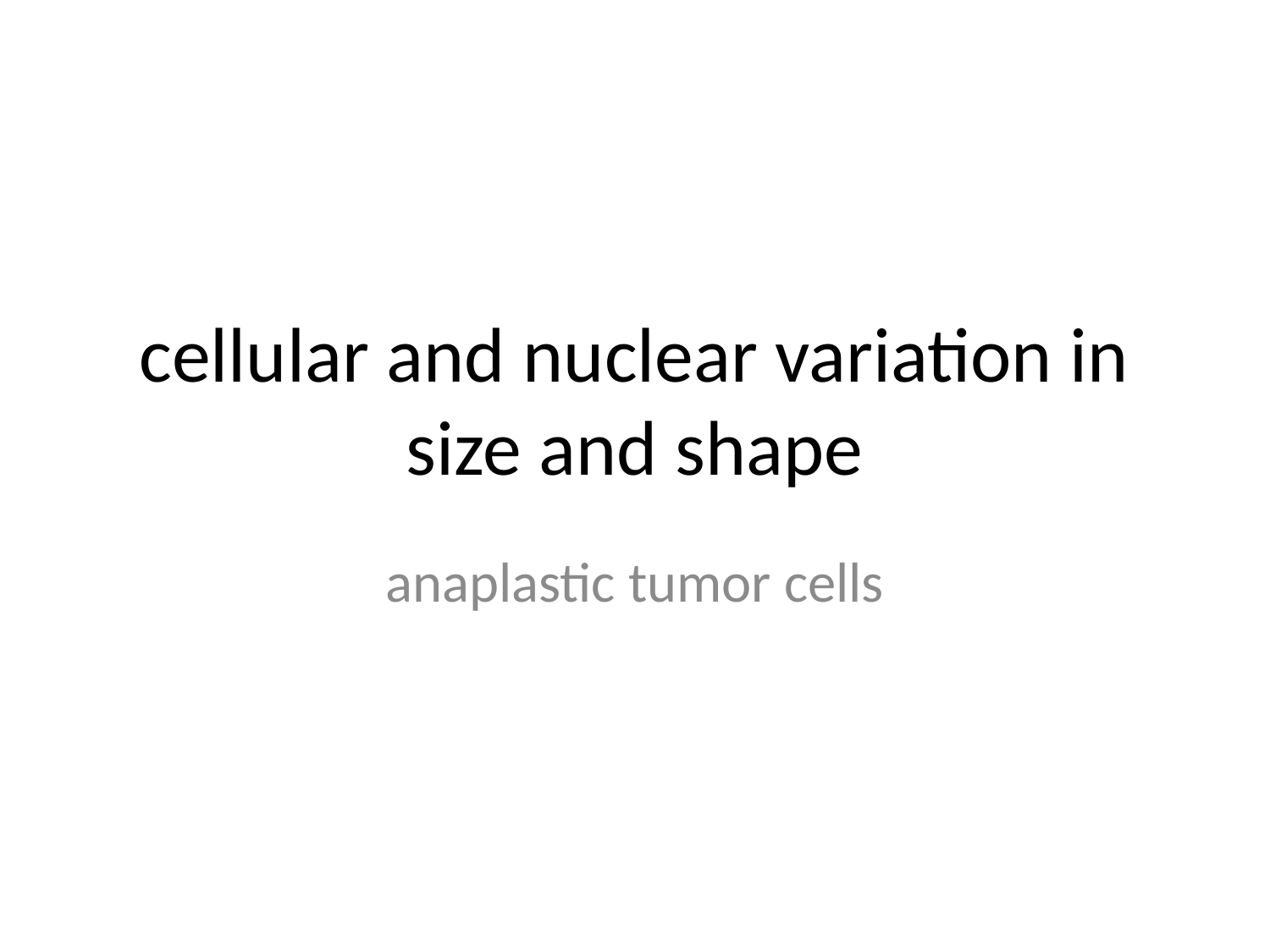

# cellular and nuclear variation in size and shape
anaplastic tumor cells